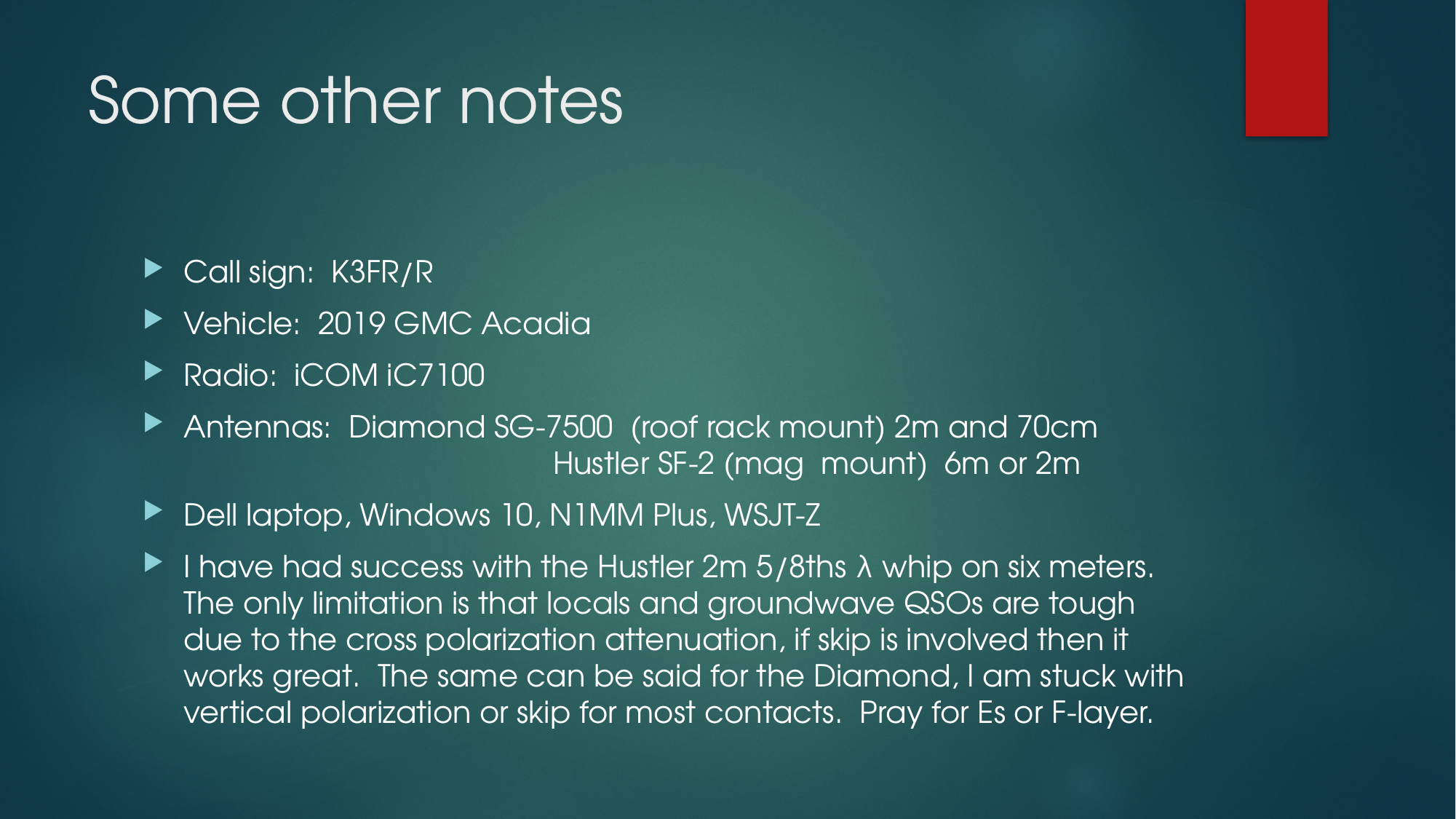

# Some other notes
Call sign:  K3FR/R
Vehicle:  2019 GMC Acadia
Radio:  iCOM iC7100
Antennas:  Diamond SG-7500  (roof rack mount) 2m and 70cm
			     Hustler SF-2 (mag  mount)  6m or 2m
Dell laptop, Windows 10, N1MM Plus, WSJT-Z
I have had success with the Hustler 2m 5/8ths λ whip on six meters.  The only limitation is that locals and groundwave QSOs are tough due to the cross polarization attenuation, if skip is involved then it works great.  The same can be said for the Diamond, I am stuck with vertical polarization or skip for most contacts.  Pray for Es or F-layer.